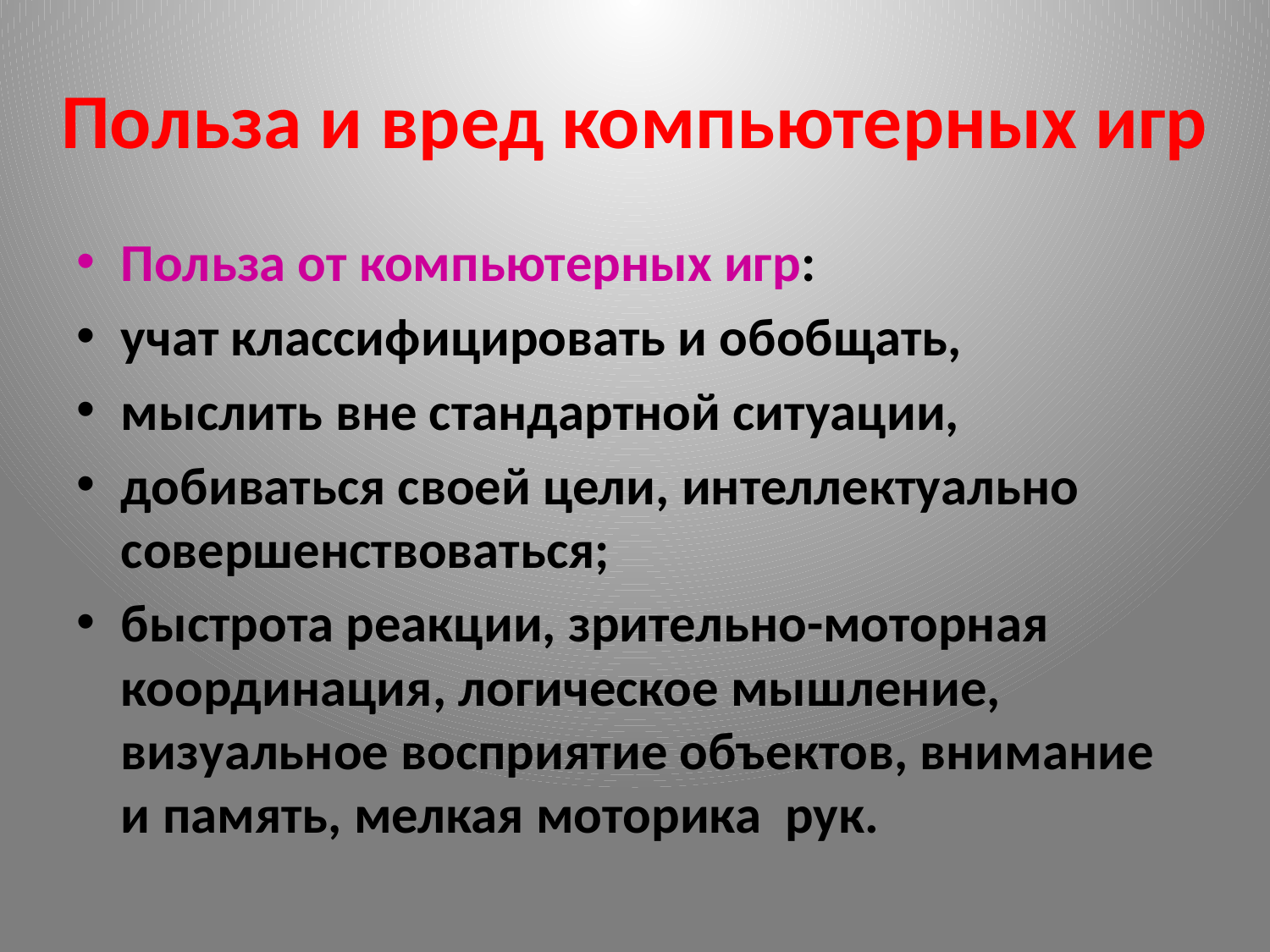

# Польза и вред компьютерных игр
Польза от компьютерных игр:
учат классифицировать и обобщать,
мыслить вне стандартной ситуации,
добиваться своей цели, интеллектуально совершенствоваться;
быстрота реакции, зрительно-моторная координация, логическое мышление, визуальное восприятие объектов, внимание и память, мелкая моторика  рук.